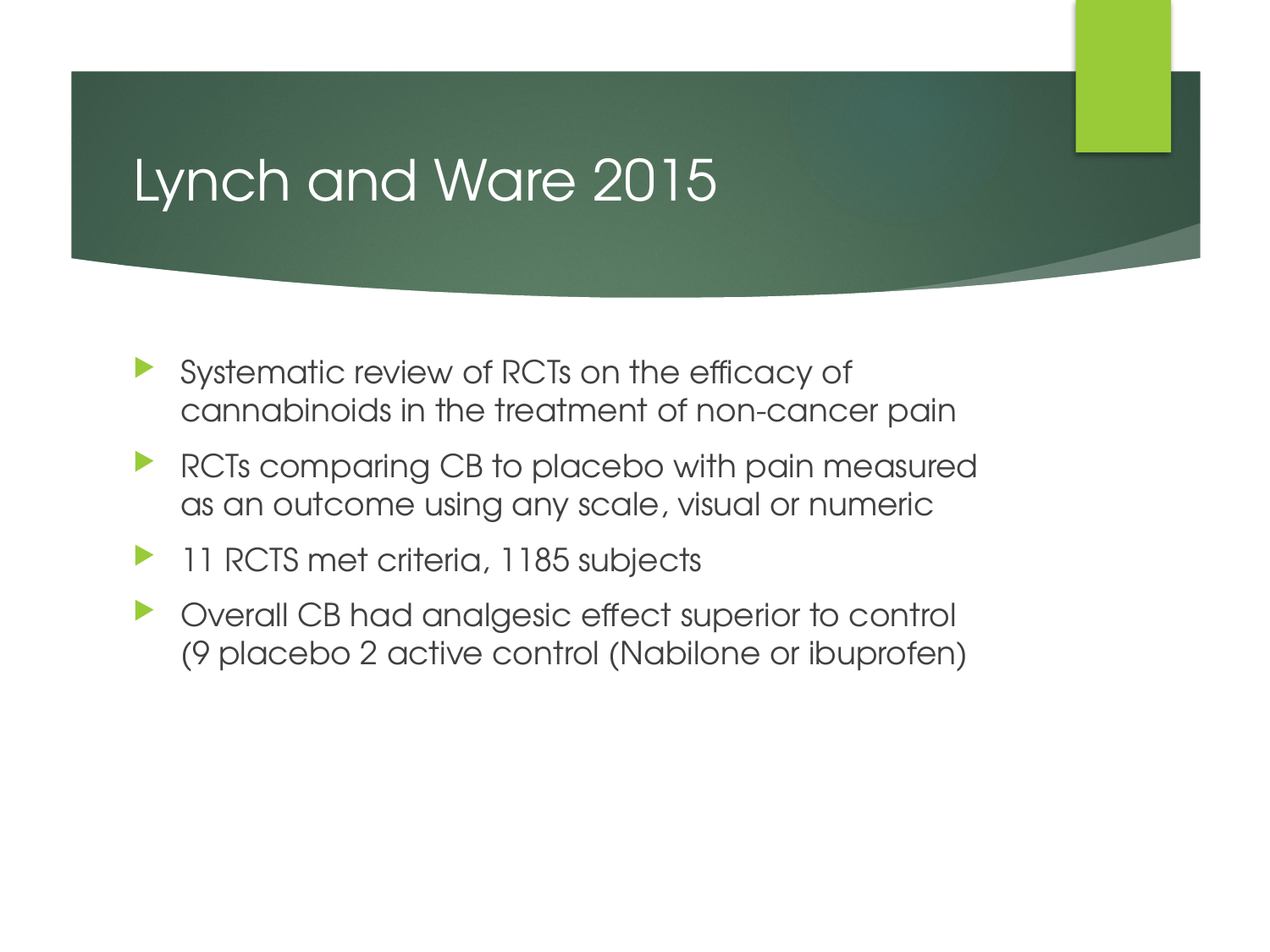

# Lynch and Ware 2015
Systematic review of RCTs on the efficacy of cannabinoids in the treatment of non-cancer pain
RCTs comparing CB to placebo with pain measured as an outcome using any scale, visual or numeric
11 RCTS met criteria, 1185 subjects
Overall CB had analgesic effect superior to control (9 placebo 2 active control (Nabilone or ibuprofen)